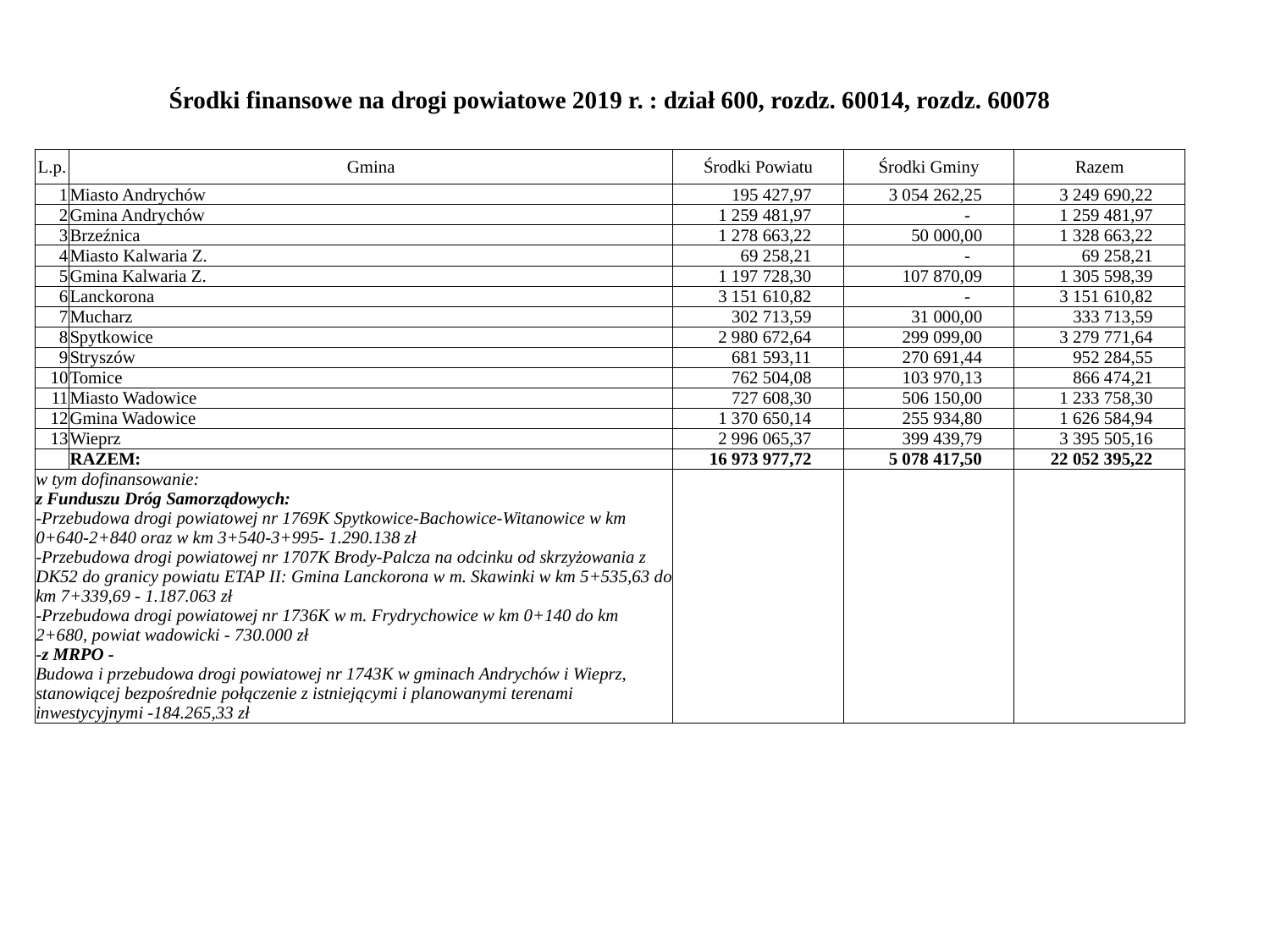

| Środki finansowe na drogi powiatowe 2019 r. : dział 600, rozdz. 60014, rozdz. 60078 |  |  |  |  |
| --- | --- | --- | --- | --- |
|  |  |  |  |  |
|  |  |  |  |  |
| L.p. | Gmina | Środki Powiatu | Środki Gminy | Razem |
| 1 | Miasto Andrychów | 195 427,97 | 3 054 262,25 | 3 249 690,22 |
| 2 | Gmina Andrychów | 1 259 481,97 | - | 1 259 481,97 |
| 3 | Brzeźnica | 1 278 663,22 | 50 000,00 | 1 328 663,22 |
| 4 | Miasto Kalwaria Z. | 69 258,21 | - | 69 258,21 |
| 5 | Gmina Kalwaria Z. | 1 197 728,30 | 107 870,09 | 1 305 598,39 |
| 6 | Lanckorona | 3 151 610,82 | - | 3 151 610,82 |
| 7 | Mucharz | 302 713,59 | 31 000,00 | 333 713,59 |
| 8 | Spytkowice | 2 980 672,64 | 299 099,00 | 3 279 771,64 |
| 9 | Stryszów | 681 593,11 | 270 691,44 | 952 284,55 |
| 10 | Tomice | 762 504,08 | 103 970,13 | 866 474,21 |
| 11 | Miasto Wadowice | 727 608,30 | 506 150,00 | 1 233 758,30 |
| 12 | Gmina Wadowice | 1 370 650,14 | 255 934,80 | 1 626 584,94 |
| 13 | Wieprz | 2 996 065,37 | 399 439,79 | 3 395 505,16 |
|  | RAZEM: | 16 973 977,72 | 5 078 417,50 | 22 052 395,22 |
| w tym dofinansowanie: z Funduszu Dróg Samorządowych: -Przebudowa drogi powiatowej nr 1769K Spytkowice-Bachowice-Witanowice w km 0+640-2+840 oraz w km 3+540-3+995- 1.290.138 zł -Przebudowa drogi powiatowej nr 1707K Brody-Palcza na odcinku od skrzyżowania z DK52 do granicy powiatu ETAP II: Gmina Lanckorona w m. Skawinki w km 5+535,63 do km 7+339,69 - 1.187.063 zł -Przebudowa drogi powiatowej nr 1736K w m. Frydrychowice w km 0+140 do km 2+680, powiat wadowicki - 730.000 zł -z MRPO - Budowa i przebudowa drogi powiatowej nr 1743K w gminach Andrychów i Wieprz, stanowiącej bezpośrednie połączenie z istniejącymi i planowanymi terenami inwestycyjnymi -184.265,33 zł |  |  |  |  |